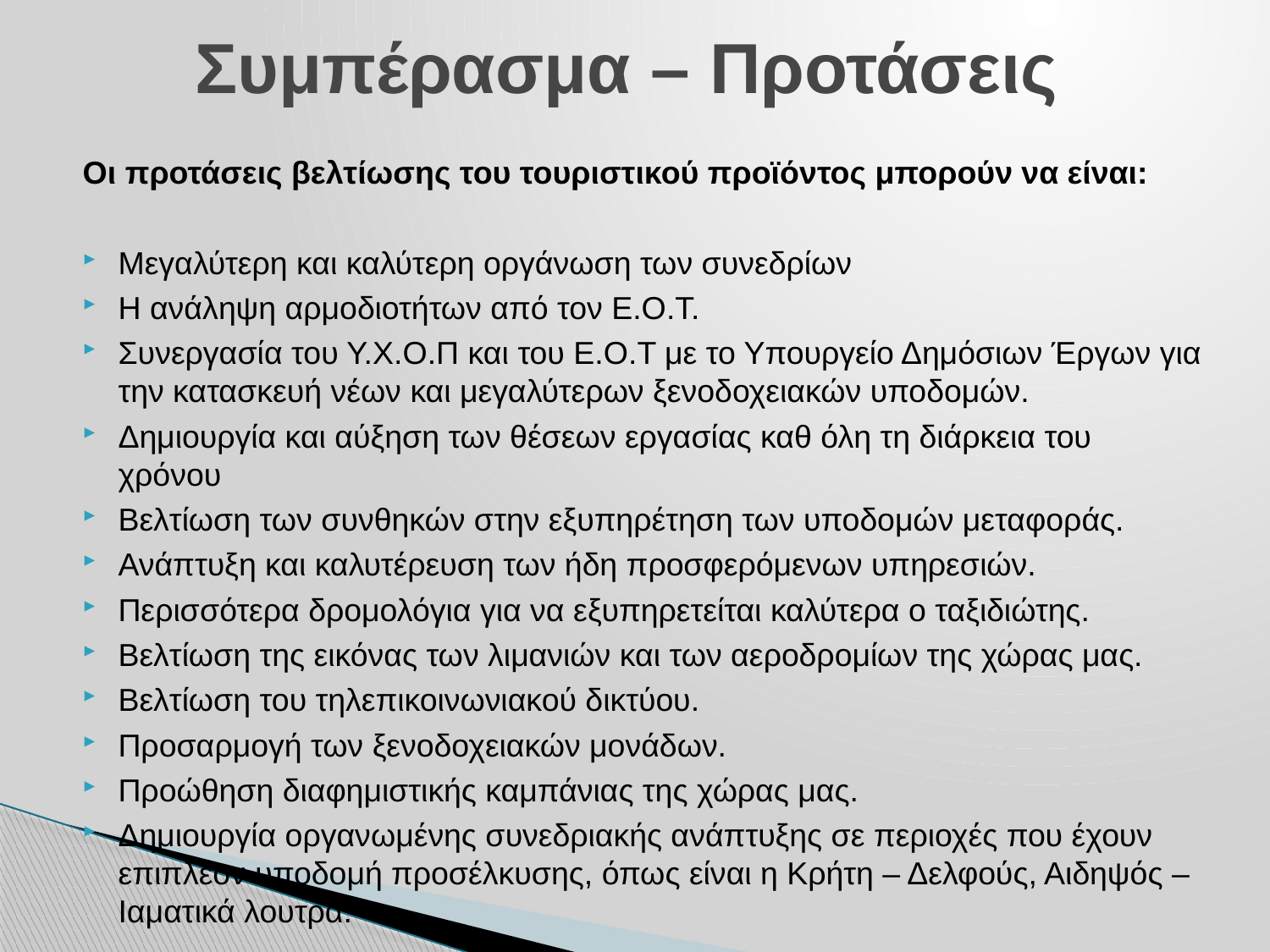

# Συμπέρασμα – Προτάσεις
Οι προτάσεις βελτίωσης του τουριστικού προϊόντος μπορούν να είναι:

Μεγαλύτερη και καλύτερη οργάνωση των συνεδρίων
Η ανάληψη αρμοδιοτήτων από τον Ε.Ο.Τ.
Συνεργασία του Υ.Χ.Ο.Π και του Ε.Ο.Τ με το Υπουργείο Δημόσιων Έργων για την κατασκευή νέων και μεγαλύτερων ξενοδοχειακών υποδομών.
Δημιουργία και αύξηση των θέσεων εργασίας καθ όλη τη διάρκεια του χρόνου
Βελτίωση των συνθηκών στην εξυπηρέτηση των υποδομών μεταφοράς.
Ανάπτυξη και καλυτέρευση των ήδη προσφερόμενων υπηρεσιών.
Περισσότερα δρομολόγια για να εξυπηρετείται καλύτερα ο ταξιδιώτης.
Βελτίωση της εικόνας των λιμανιών και των αεροδρομίων της χώρας μας.
Βελτίωση του τηλεπικοινωνιακού δικτύου.
Προσαρμογή των ξενοδοχειακών μονάδων.
Προώθηση διαφημιστικής καμπάνιας της χώρας μας.
Δημιουργία οργανωμένης συνεδριακής ανάπτυξης σε περιοχές που έχουν επιπλέον υποδομή προσέλκυσης, όπως είναι η Κρήτη – Δελφούς, Αιδηψός – Ιαματικά λουτρά.